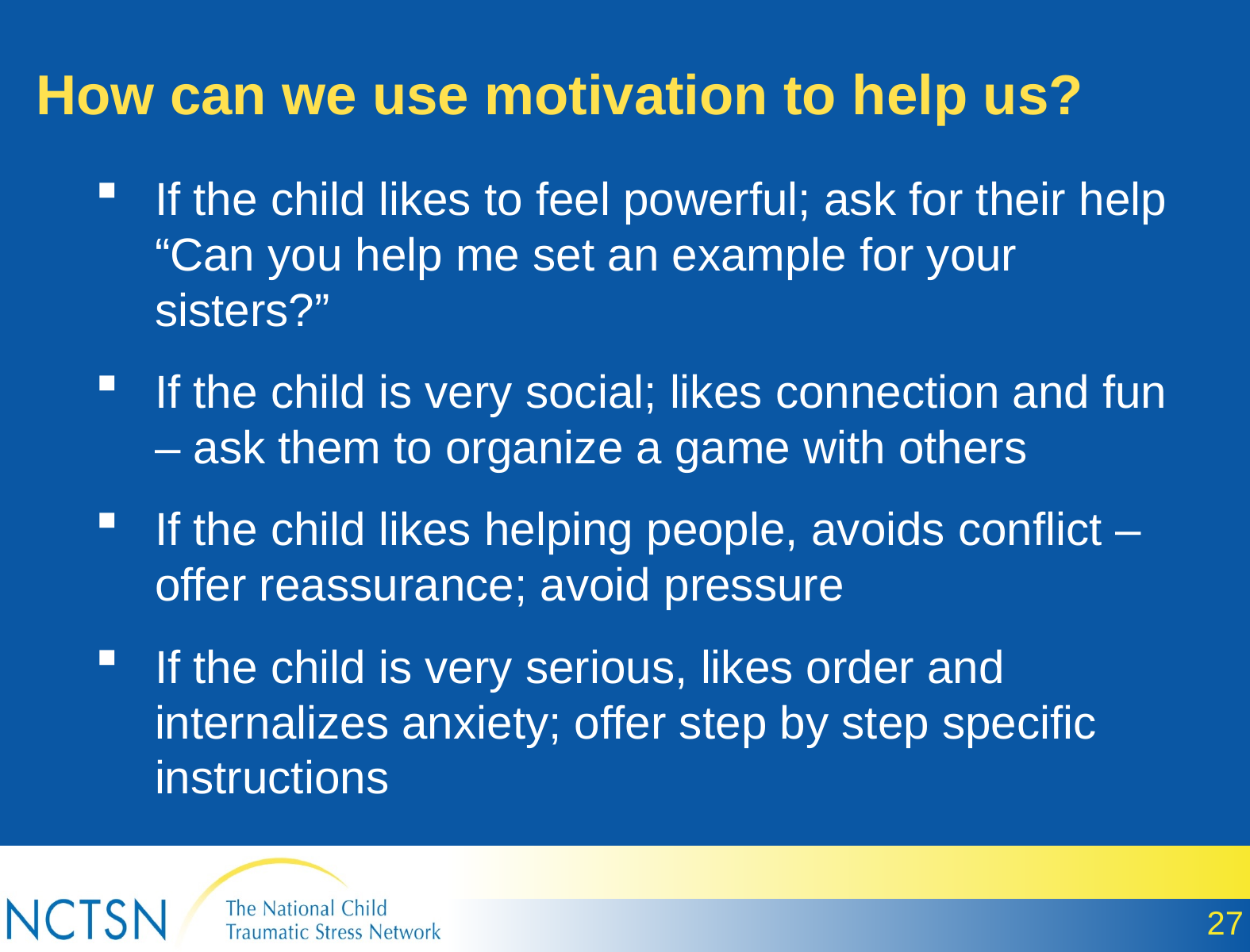

How can we use motivation to help us?
If the child likes to feel powerful; ask for their help “Can you help me set an example for your sisters?”
If the child is very social; likes connection and fun – ask them to organize a game with others
If the child likes helping people, avoids conflict –offer reassurance; avoid pressure
If the child is very serious, likes order and internalizes anxiety; offer step by step specific instructions

27